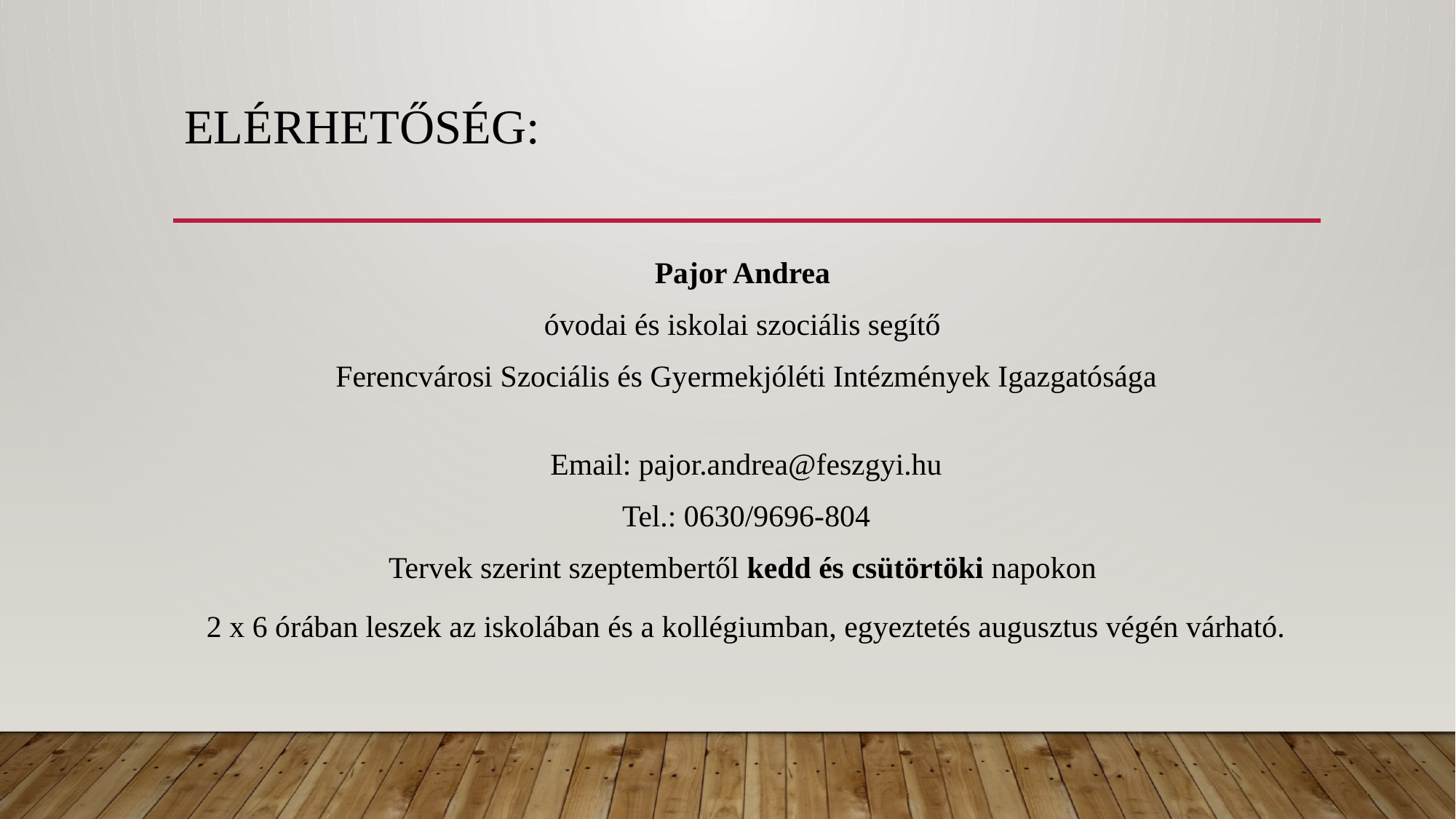

# Elérhetőség:
Pajor Andrea
óvodai és iskolai szociális segítő
Ferencvárosi Szociális és Gyermekjóléti Intézmények Igazgatósága
Email: pajor.andrea@feszgyi.hu
Tel.: 0630/9696-804
Tervek szerint szeptembertől kedd és csütörtöki napokon
2 x 6 órában leszek az iskolában és a kollégiumban, egyeztetés augusztus végén várható.